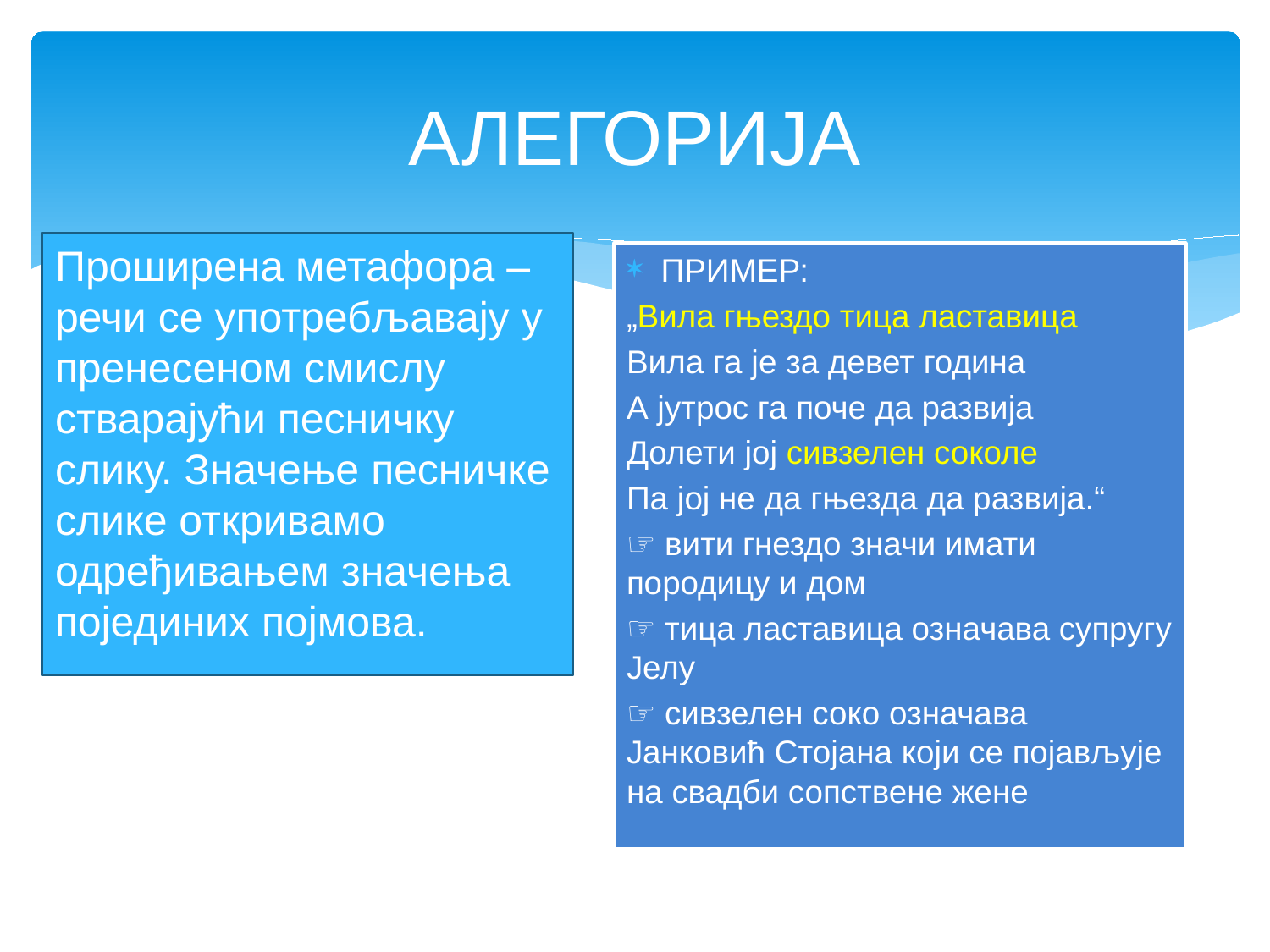

# АЛЕГОРИЈА
Проширена метафора – речи се употребљавају у пренесеном смислу стварајући песничку слику. Значење песничке слике откривамо одређивањем значења појединих појмова.
ПРИМЕР:
„Вила гњездо тица ластавица
Вила га је за девет година
А јутрос га поче да развија
Долети јој сивзелен соколе
Па јој не да гњезда да развија.“
☞ вити гнездо значи имати породицу и дом
☞ тица ластавица означава супругу Јелу
☞ сивзелен соко означава Јанковић Стојана који се појављује на свадби сопствене жене